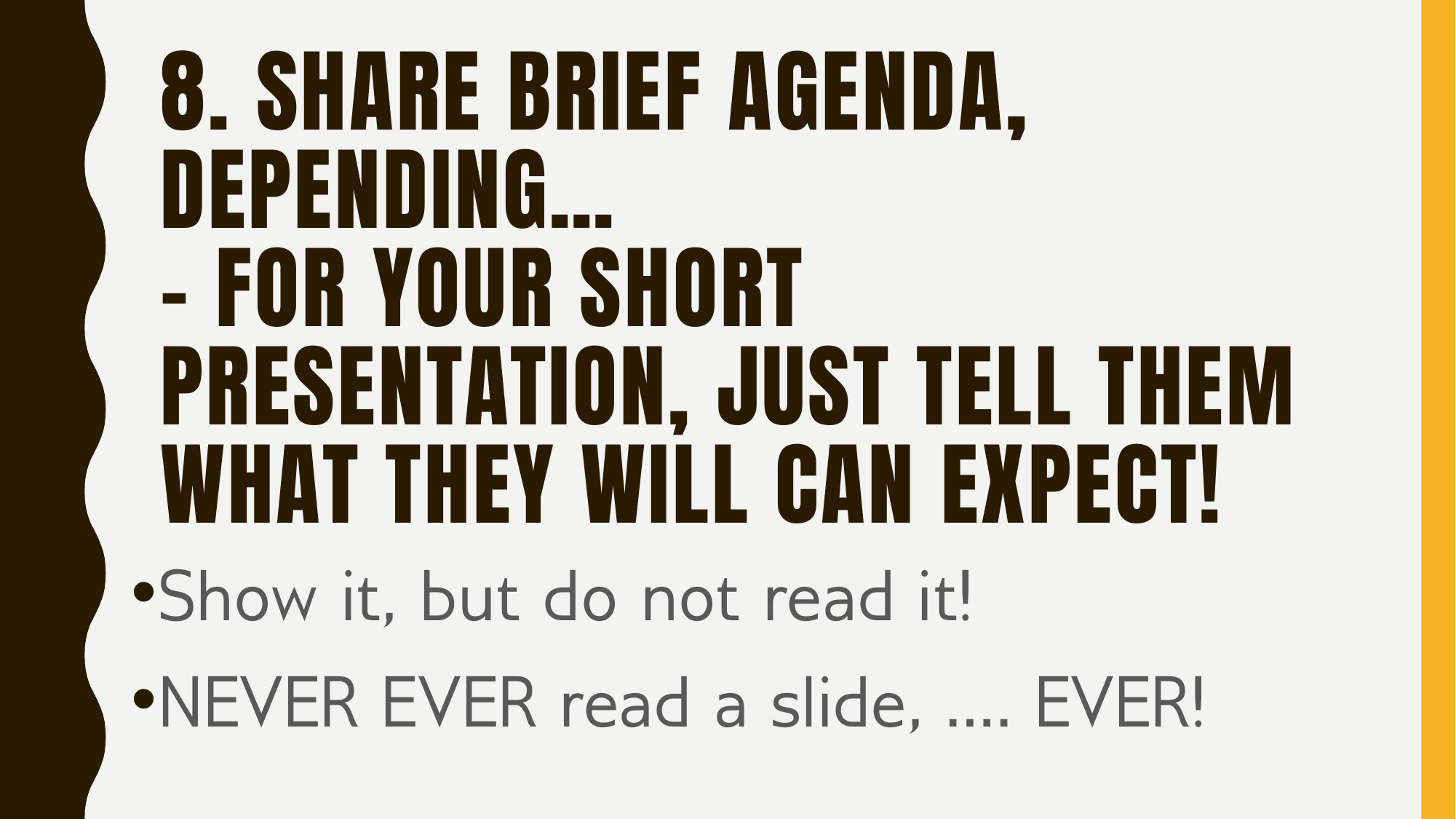

# 8. share brief agenda, depending… - for your short Presentation, Just tell them what they will can expect!
Show it, but do not read it!
NEVER EVER read a slide, …. EVER!